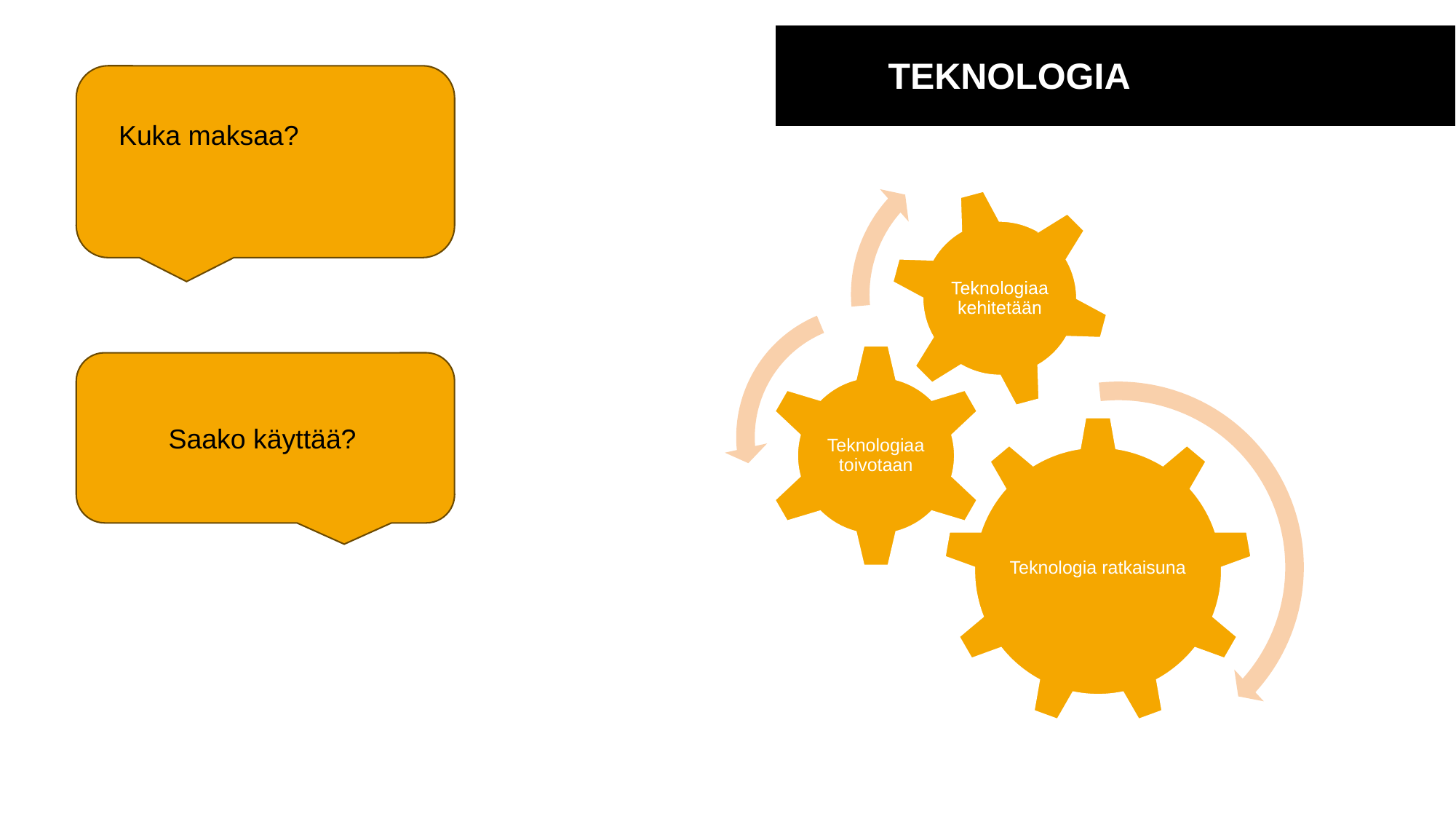

TEKNOLOGIA

Kuka maksaa?
Teknologia ratkaisuna
Teknologiaa toivotaan
Teknologiaa kehitetään

Saako käyttää?